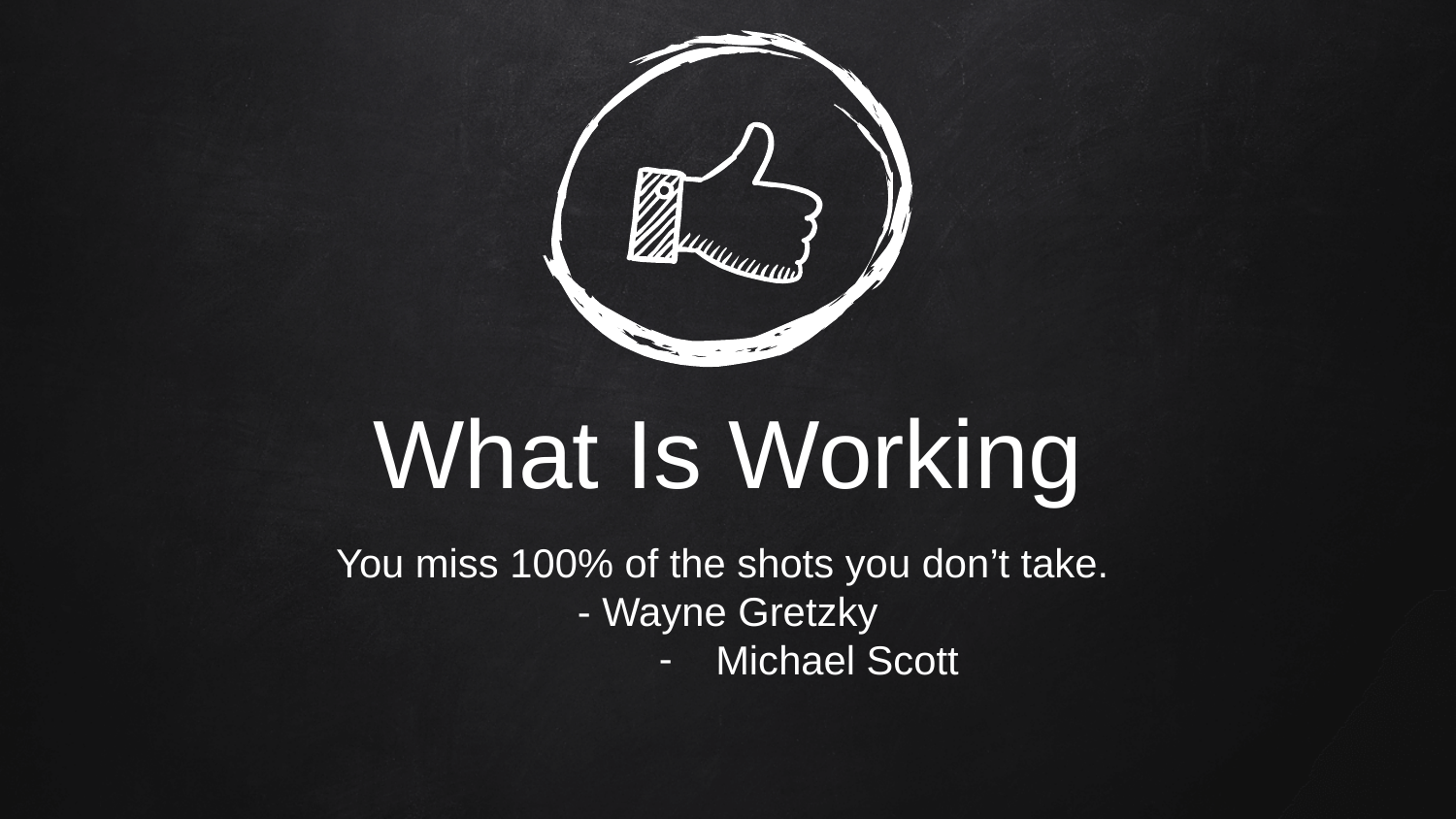

# What Is Working
You miss 100% of the shots you don’t take.
- Wayne Gretzky
Michael Scott